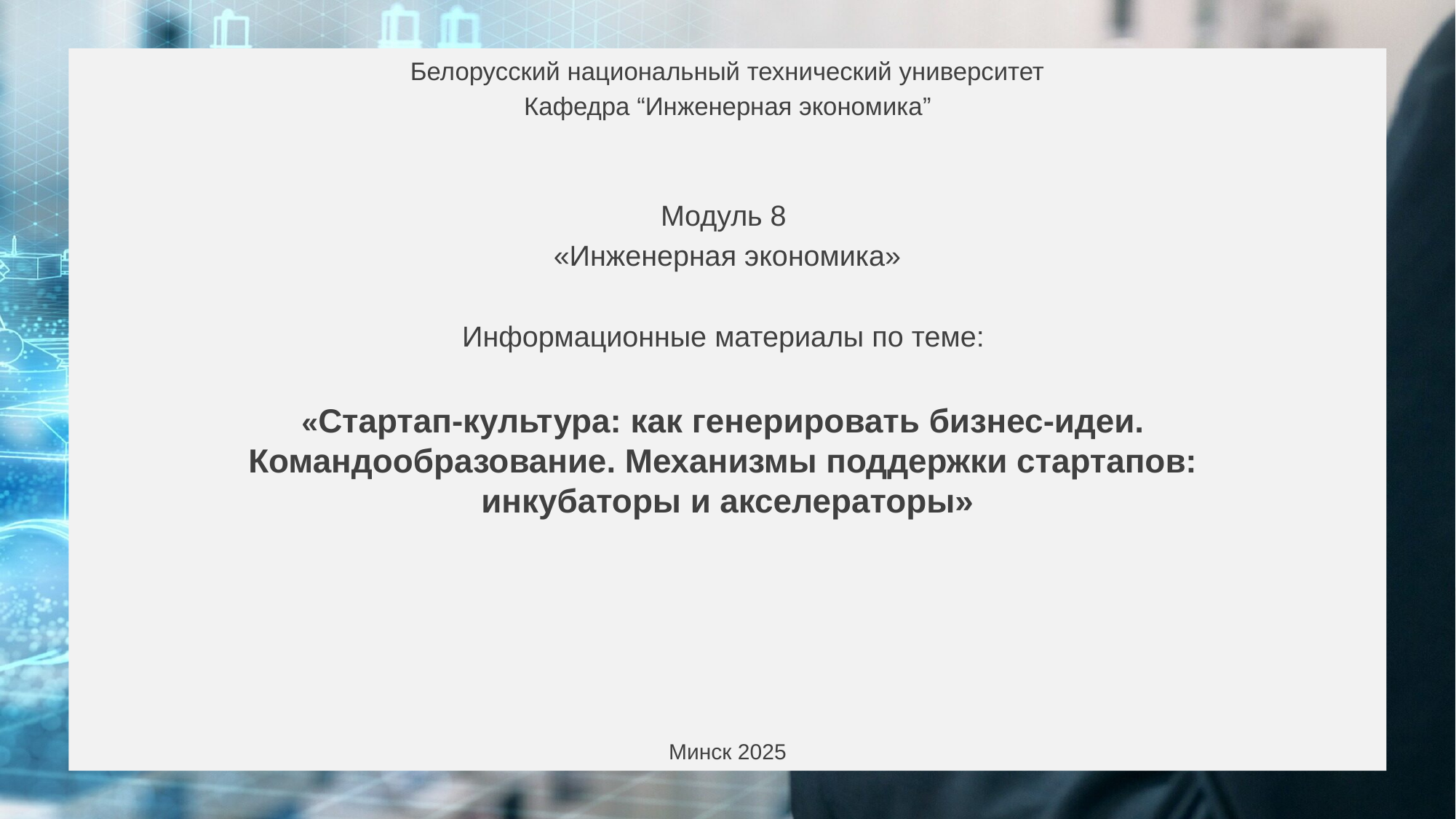

Белорусский национальный технический университет
Кафедра “Инженерная экономика”

Модуль 8
«Инженерная экономика»

Информационные материалы по теме:

«Стартап-культура: как генерировать бизнес-идеи.
Командообразование. Механизмы поддержки стартапов:
инкубаторы и акселераторы»

Минск 2025